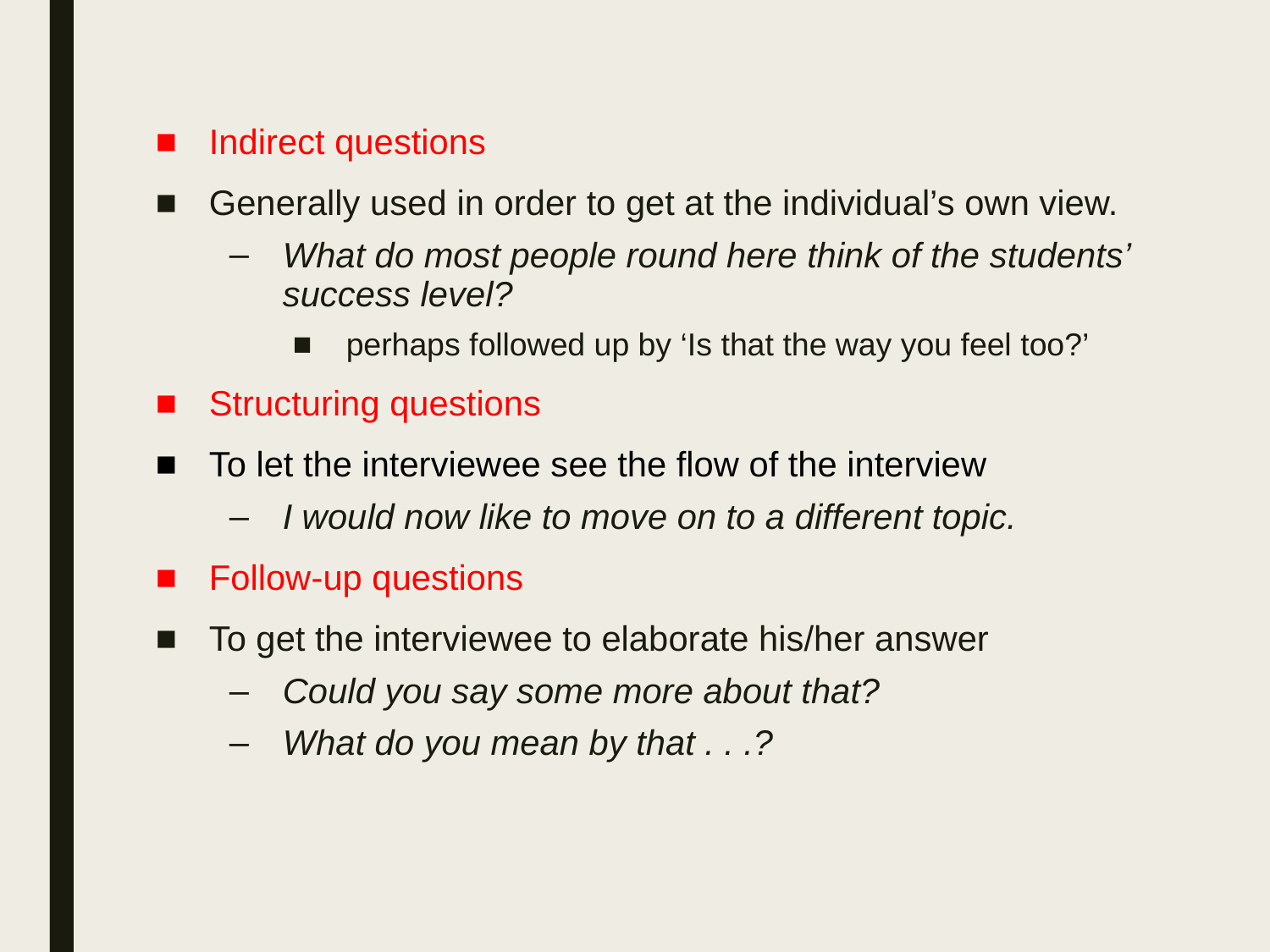

Indirect questions
Generally used in order to get at the individual’s own view.
What do most people round here think of the students’ success level?
perhaps followed up by ‘Is that the way you feel too?’
Structuring questions
To let the interviewee see the flow of the interview
I would now like to move on to a different topic.
Follow-up questions
To get the interviewee to elaborate his/her answer
Could you say some more about that?
What do you mean by that . . .?